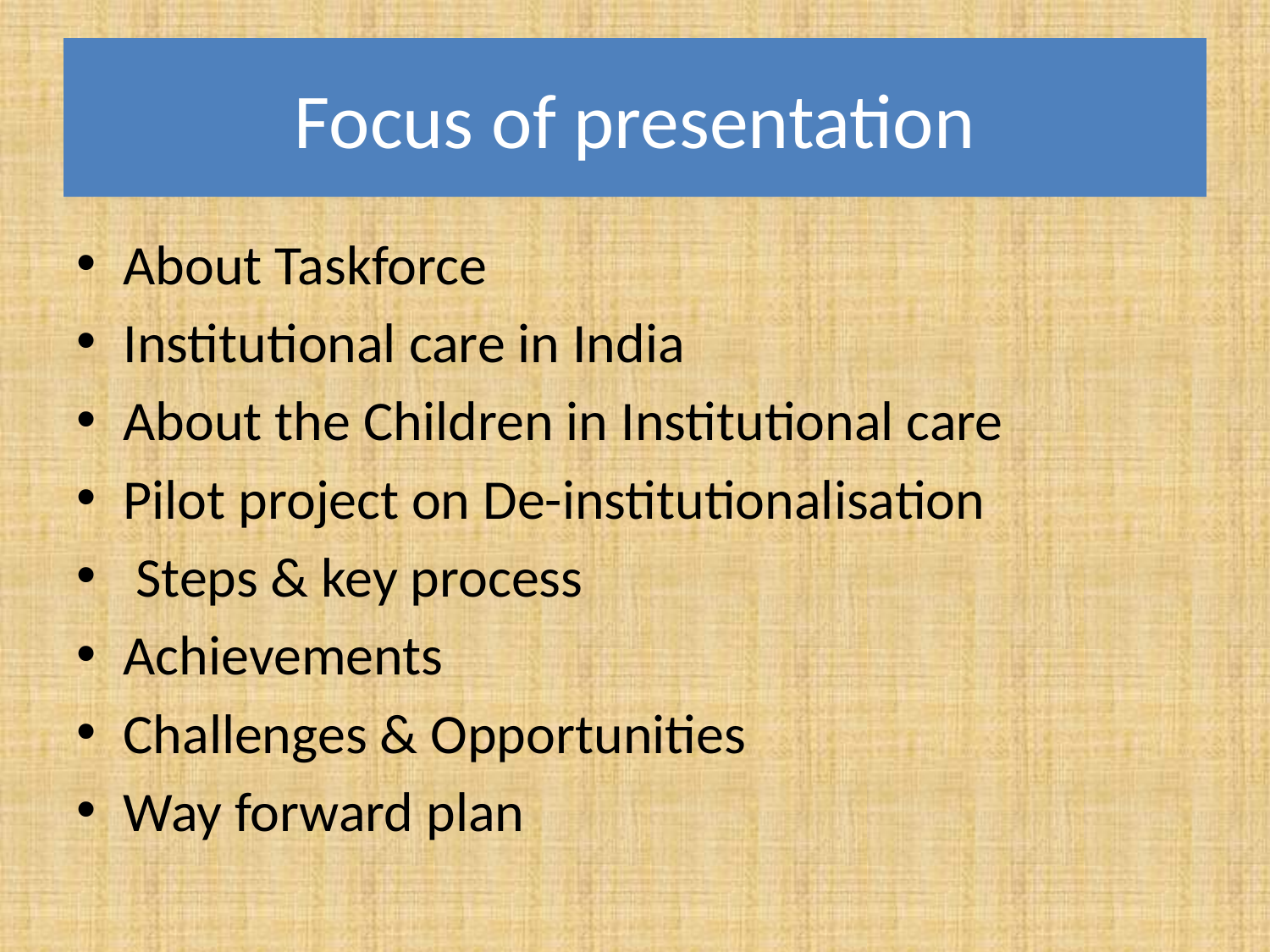

# Focus of presentation
About Taskforce
Institutional care in India
About the Children in Institutional care
Pilot project on De-institutionalisation
 Steps & key process
Achievements
Challenges & Opportunities
Way forward plan